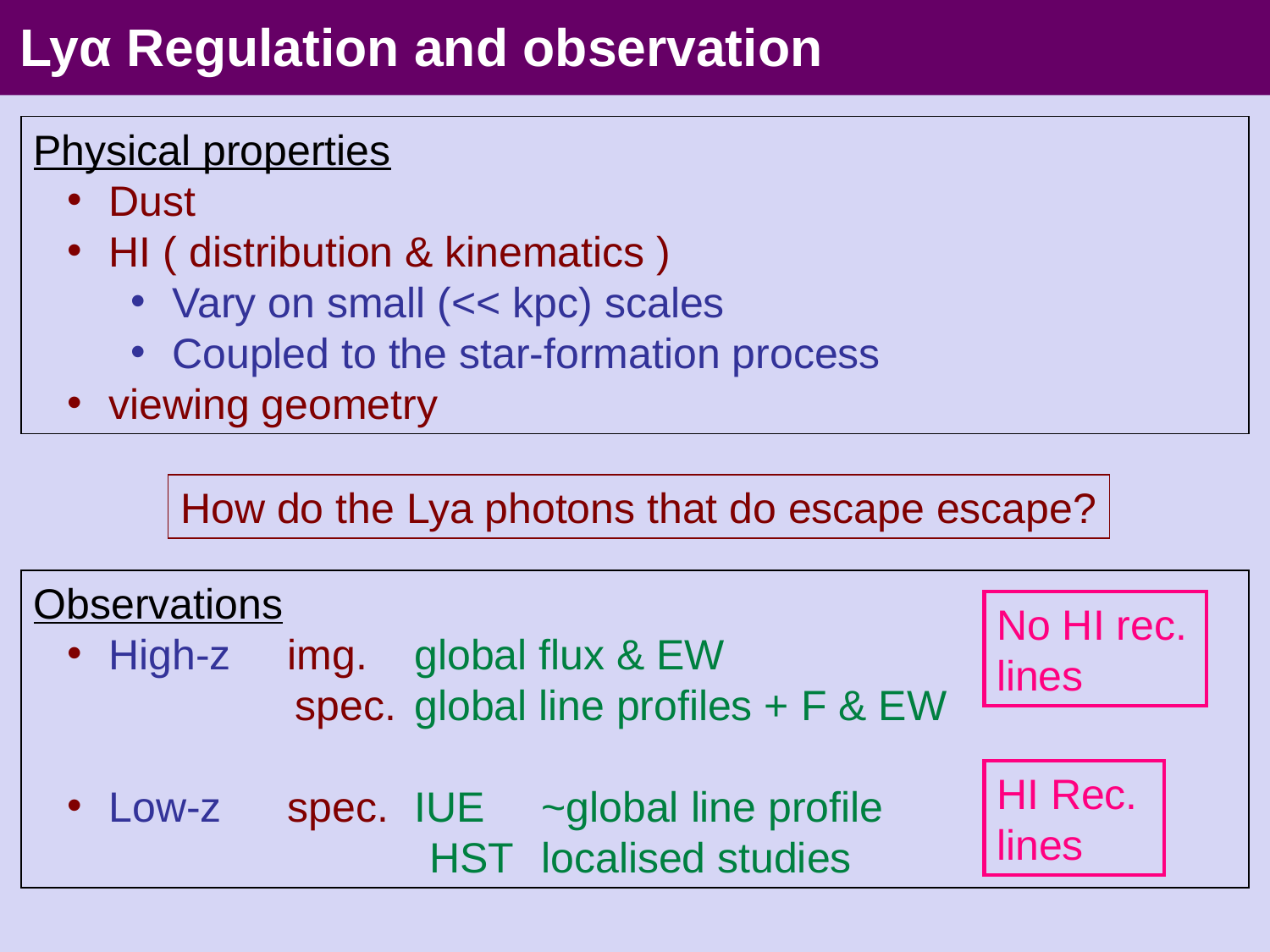

Lyα Regulation and observation
Physical properties
 Dust
 HI ( distribution & kinematics )‏
 Vary on small (<< kpc) scales
 Coupled to the star-formation process
 viewing geometry

How do the Lya photons that do escape escape?
Observations
 High-z 	img.	global flux & EW
	 	      spec.	global line profiles + F & EW

 Low-z 	spec.	IUE	~global line profile
			            HST	localised studies
No HI rec.
lines
HI Rec.
lines